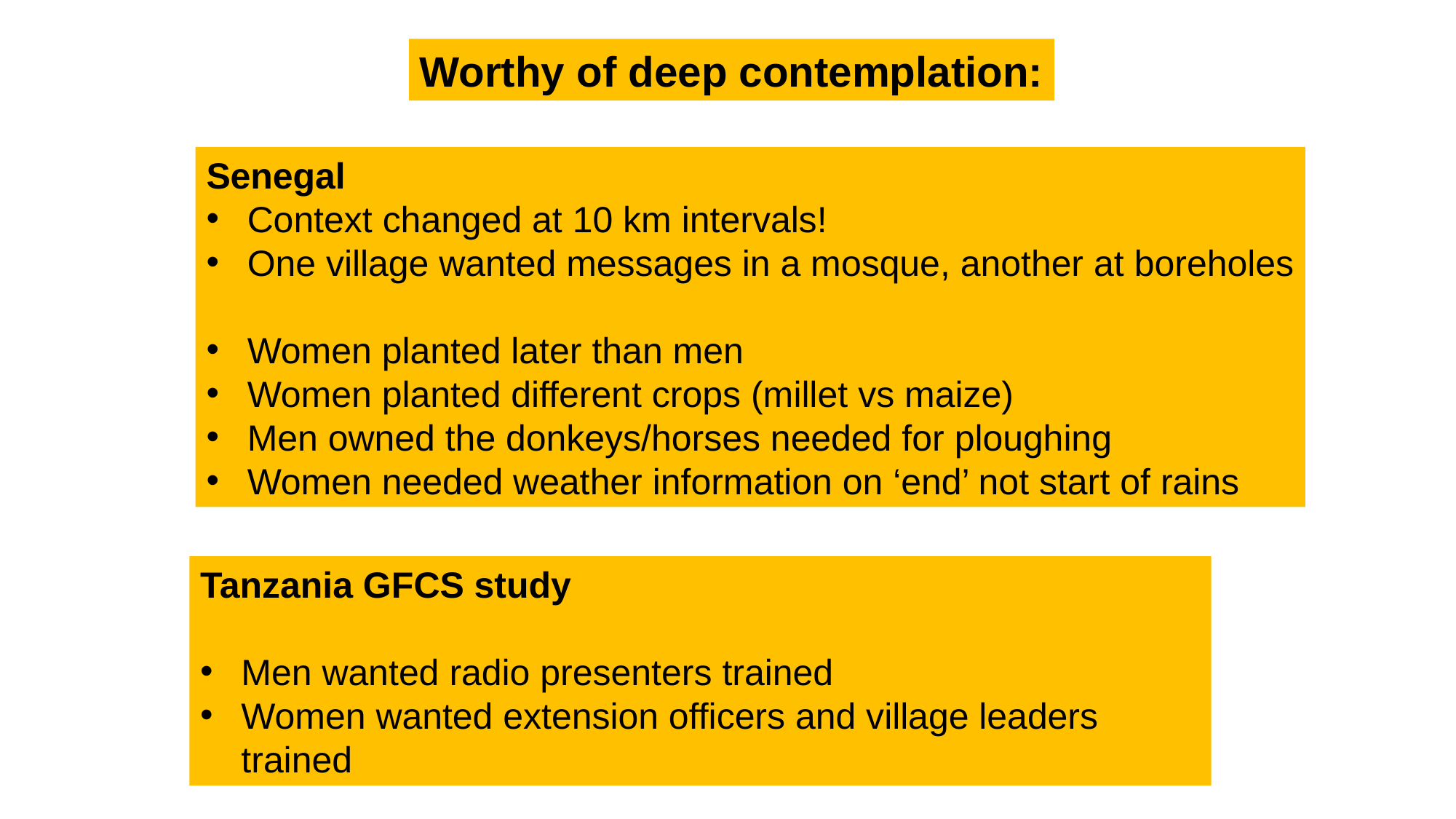

Worthy of deep contemplation:
Senegal
Context changed at 10 km intervals!
One village wanted messages in a mosque, another at boreholes

Women planted later than men
Women planted different crops (millet vs maize)
Men owned the donkeys/horses needed for ploughing
Women needed weather information on ‘end’ not start of rains
Tanzania GFCS study

Men wanted radio presenters trained
Women wanted extension officers and village leaders trained